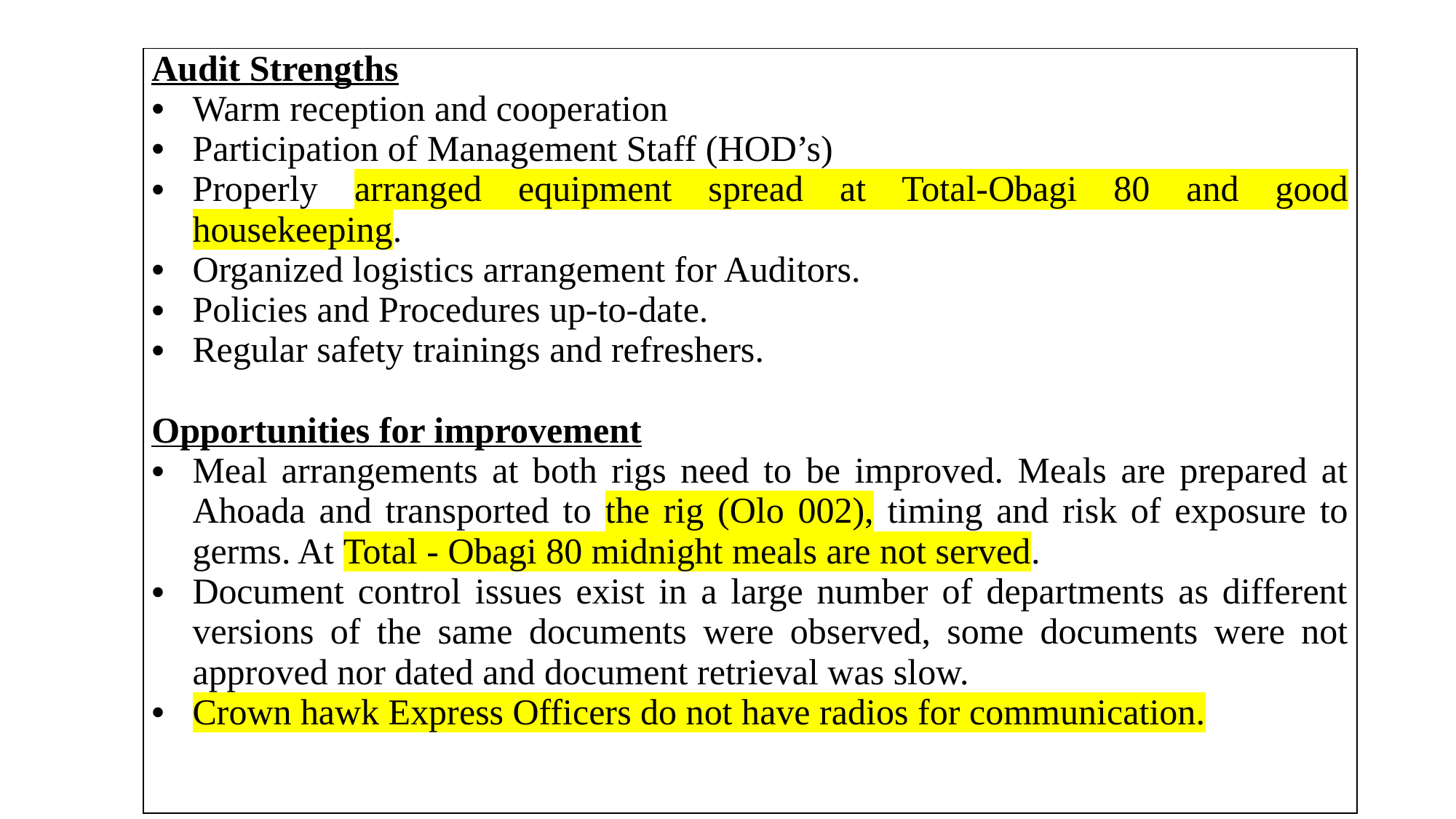

| Audit Strengths Warm reception and cooperation Participation of Management Staff (HOD’s) Properly arranged equipment spread at Total-Obagi 80 and good housekeeping. Organized logistics arrangement for Auditors. Policies and Procedures up-to-date. Regular safety trainings and refreshers. Opportunities for improvement Meal arrangements at both rigs need to be improved. Meals are prepared at Ahoada and transported to the rig (Olo 002), timing and risk of exposure to germs. At Total - Obagi 80 midnight meals are not served. Document control issues exist in a large number of departments as different versions of the same documents were observed, some documents were not approved nor dated and document retrieval was slow. Crown hawk Express Officers do not have radios for communication. |
| --- |